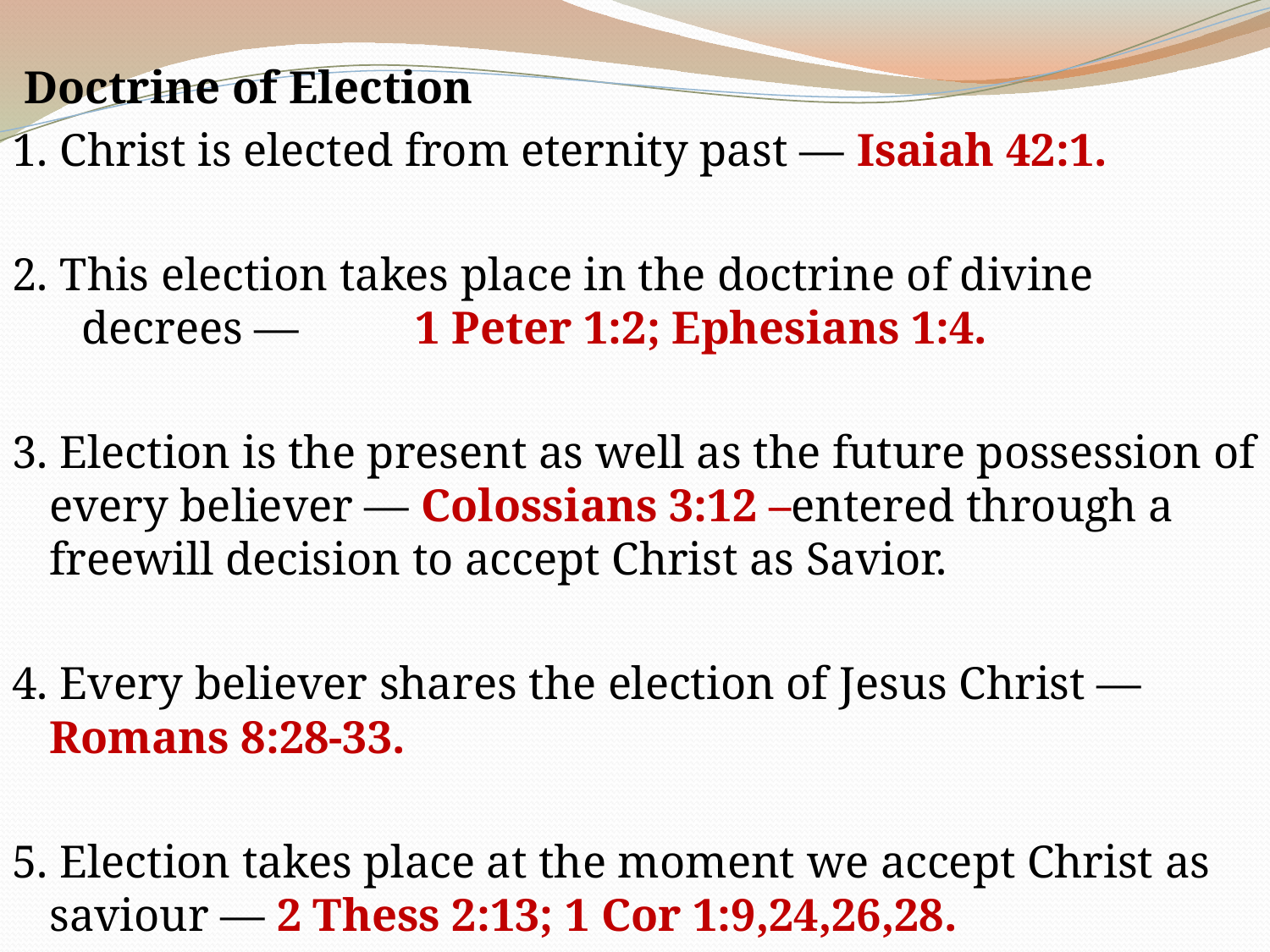

Doctrine of Election
1. Christ is elected from eternity past — Isaiah 42:1.

2. This election takes place in the doctrine of divine decrees —          1 Peter 1:2; Ephesians 1:4.

3. Election is the present as well as the future possession of every believer — Colossians 3:12 –entered through a freewill decision to accept Christ as Savior.

4. Every believer shares the election of Jesus Christ — Romans 8:28-33.

5. Election takes place at the moment we accept Christ as saviour — 2 Thess 2:13; 1 Cor 1:9,24,26,28.